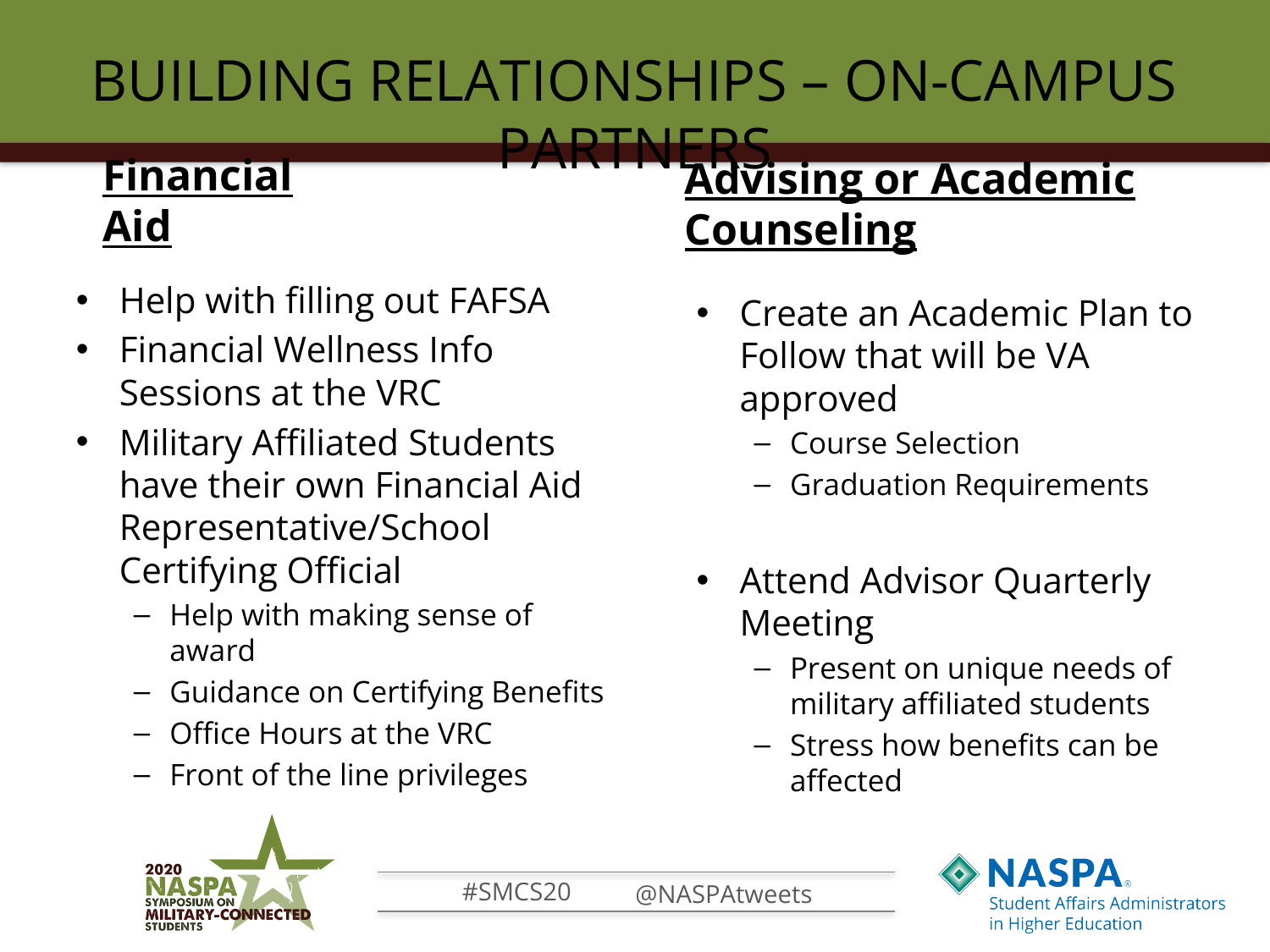

# BUILDING RELATIONSHIPS – ON-CAMPUS PARTNERS
Advising or Academic Counseling

Financial Aid

Help with filling out FAFSA
Financial Wellness Info Sessions at the VRC
Military Affiliated Students have their own Financial Aid Representative/School Certifying Official
Help with making sense of award
Guidance on Certifying Benefits
Office Hours at the VRC
Front of the line privileges

Create an Academic Plan to Follow that will be VA approved
Course Selection
Graduation Requirements

Attend Advisor Quarterly Meeting
Present on unique needs of military affiliated students
Stress how benefits can be affected